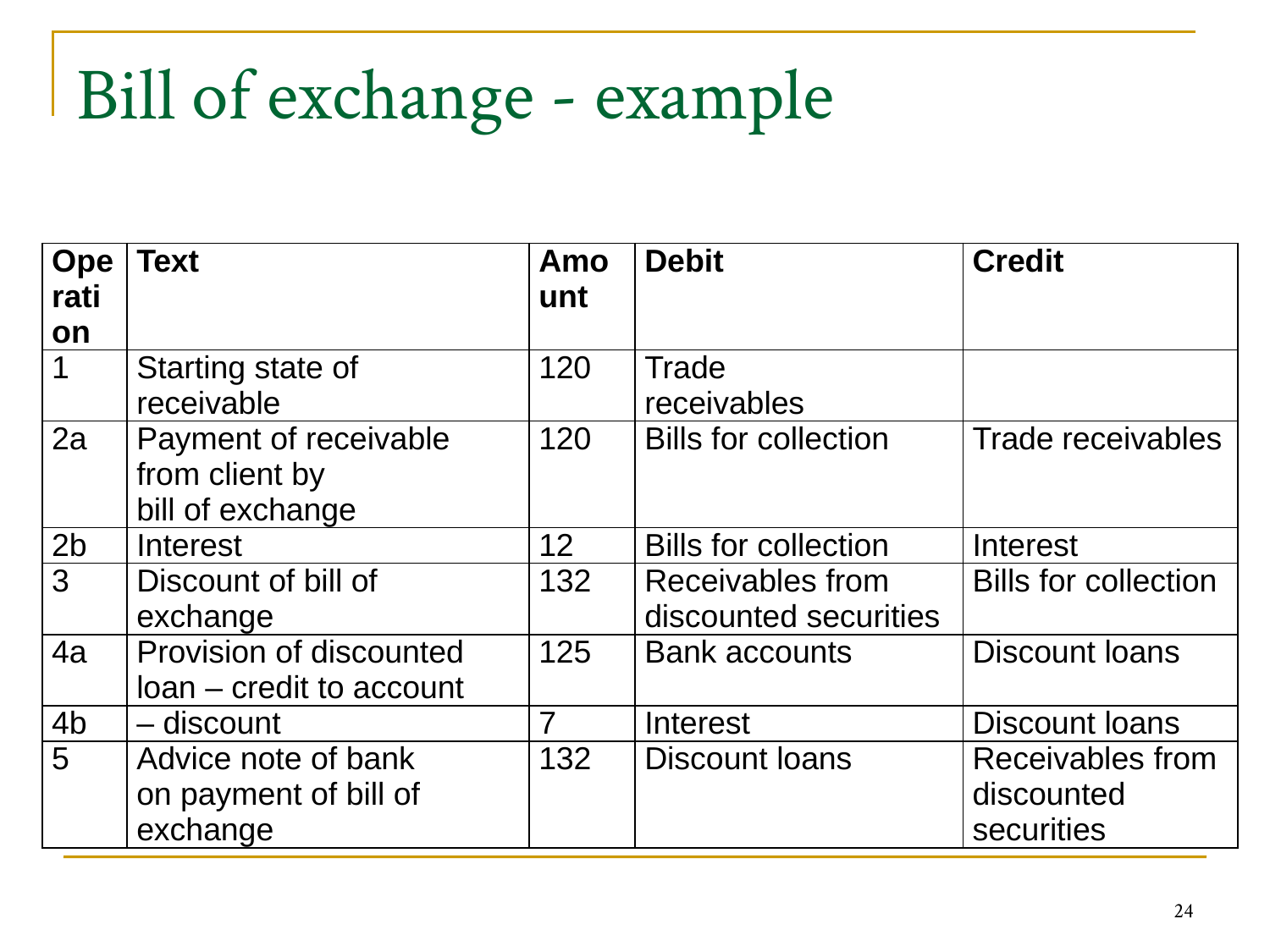

# Bill of exchange - example
| Operation | Text | Amount | Debit | Credit |
| --- | --- | --- | --- | --- |
| 1 | Starting state of receivable | 120 | Trade receivables |  |
| 2a | Payment of receivable from client by bill of exchange | 120 | Bills for collection | Trade receivables |
| 2b | Interest | 12 | Bills for collection | Interest |
| 3 | Discount of bill of exchange | 132 | Receivables from discounted securities | Bills for collection |
| 4a | Provision of discounted loan – credit to account | 125 | Bank accounts | Discount loans |
| 4b | – discount | 7 | Interest | Discount loans |
| 5 | Advice note of bank on payment of bill of exchange | 132 | Discount loans | Receivables from discounted securities |
24